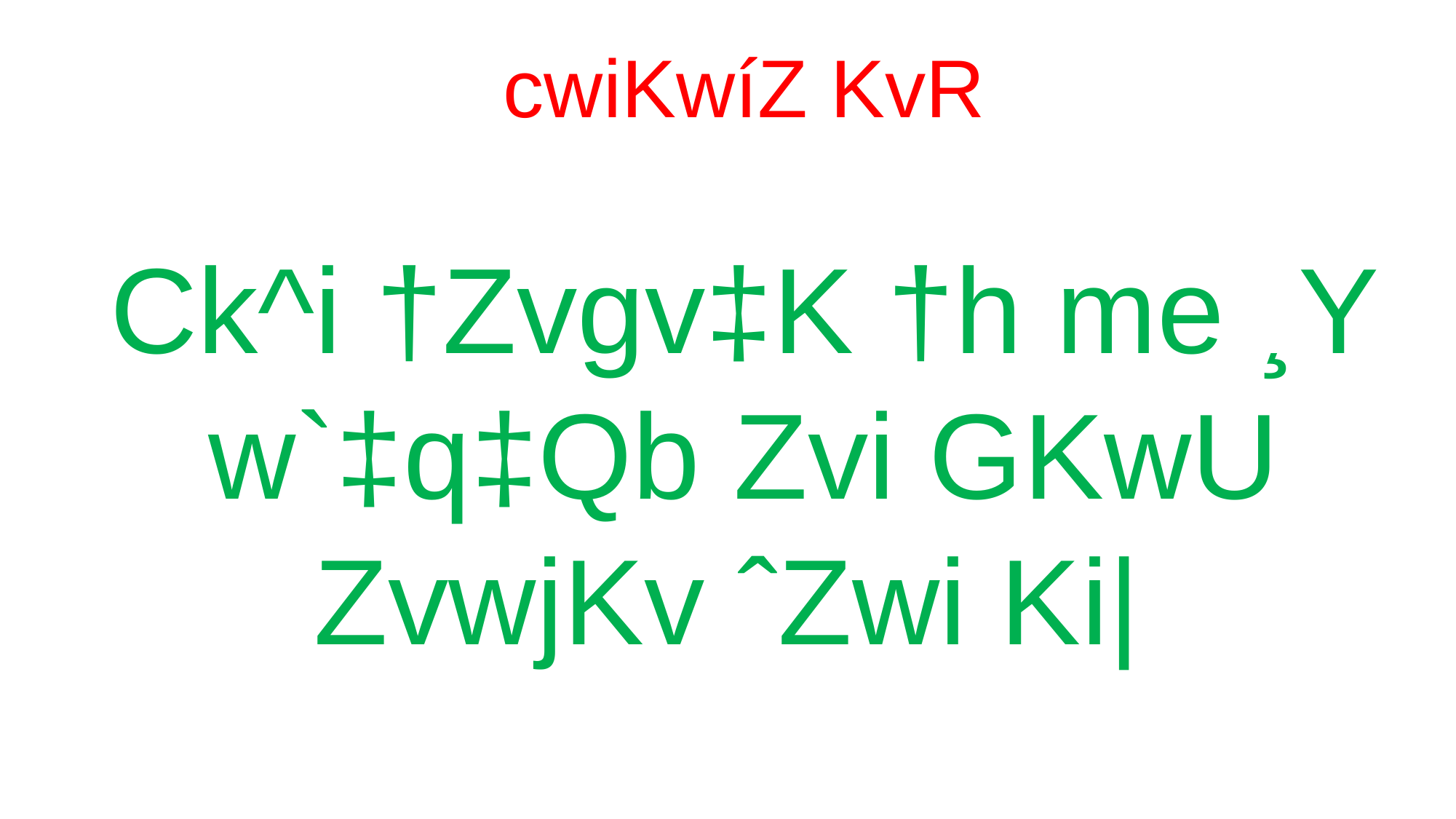

cwiKwíZ KvR

Ck^i †Zvgv‡K †h me ¸Y w`‡q‡Qb Zvi GKwU ZvwjKv ˆZwi Ki|